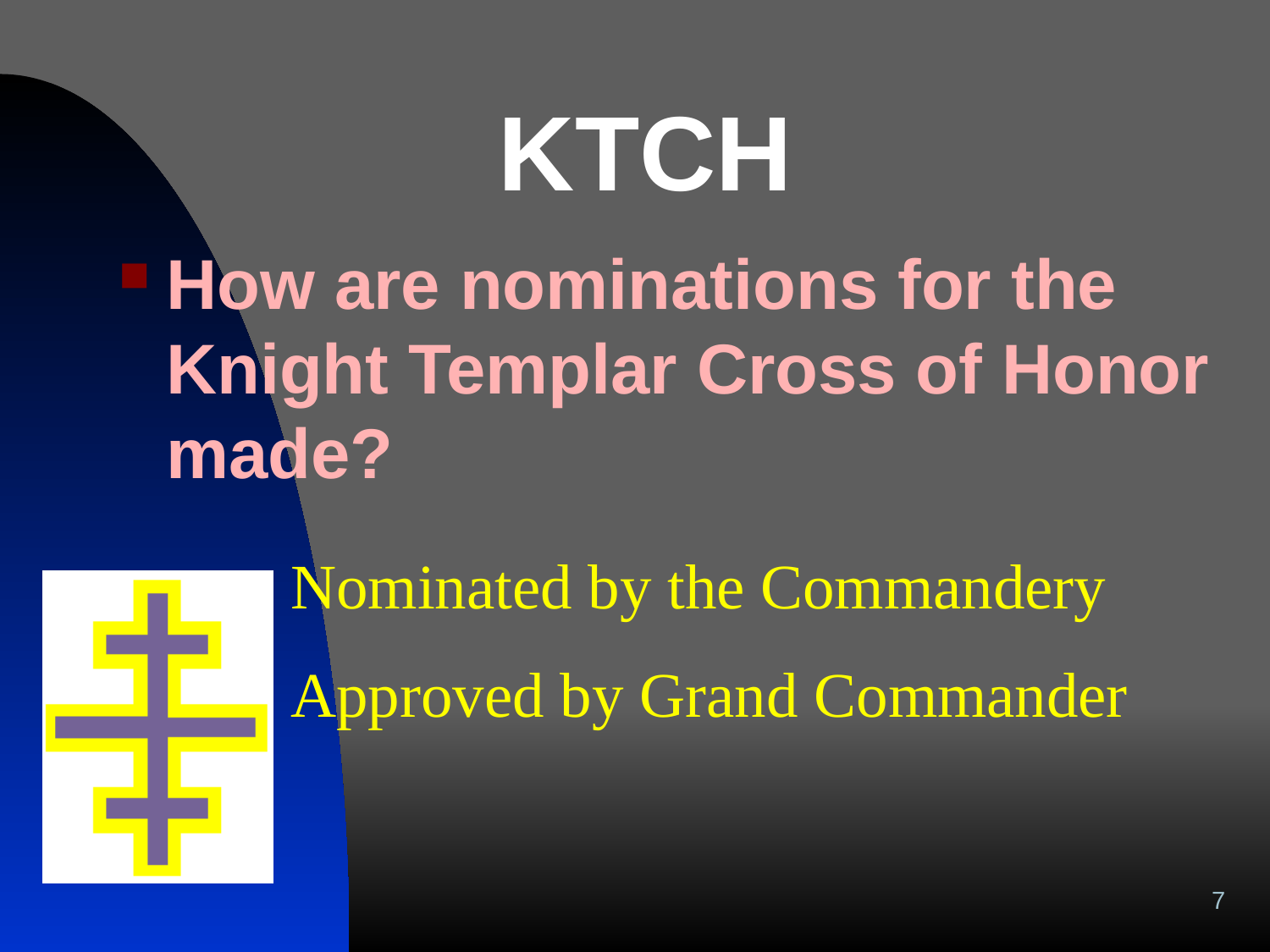

# KTCH
How are nominations for the Knight Templar Cross of Honor made?
Nominated by the Commandery
Approved by Grand Commander
7